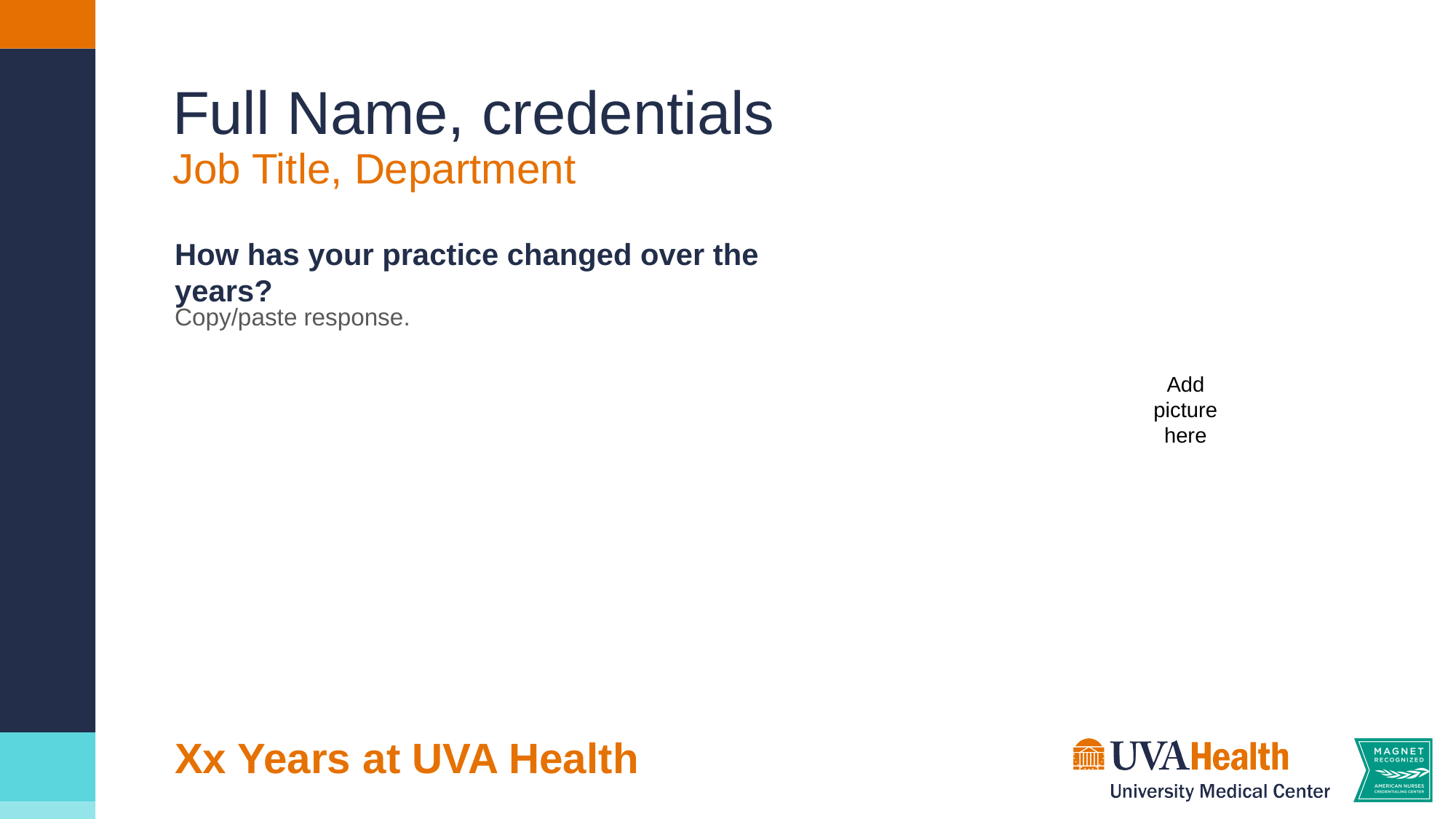

# Full Name, credentials Job Title, Department
How has your practice changed over the years?

Copy/paste response.
Add
picture
here
Xx Years at UVA Health